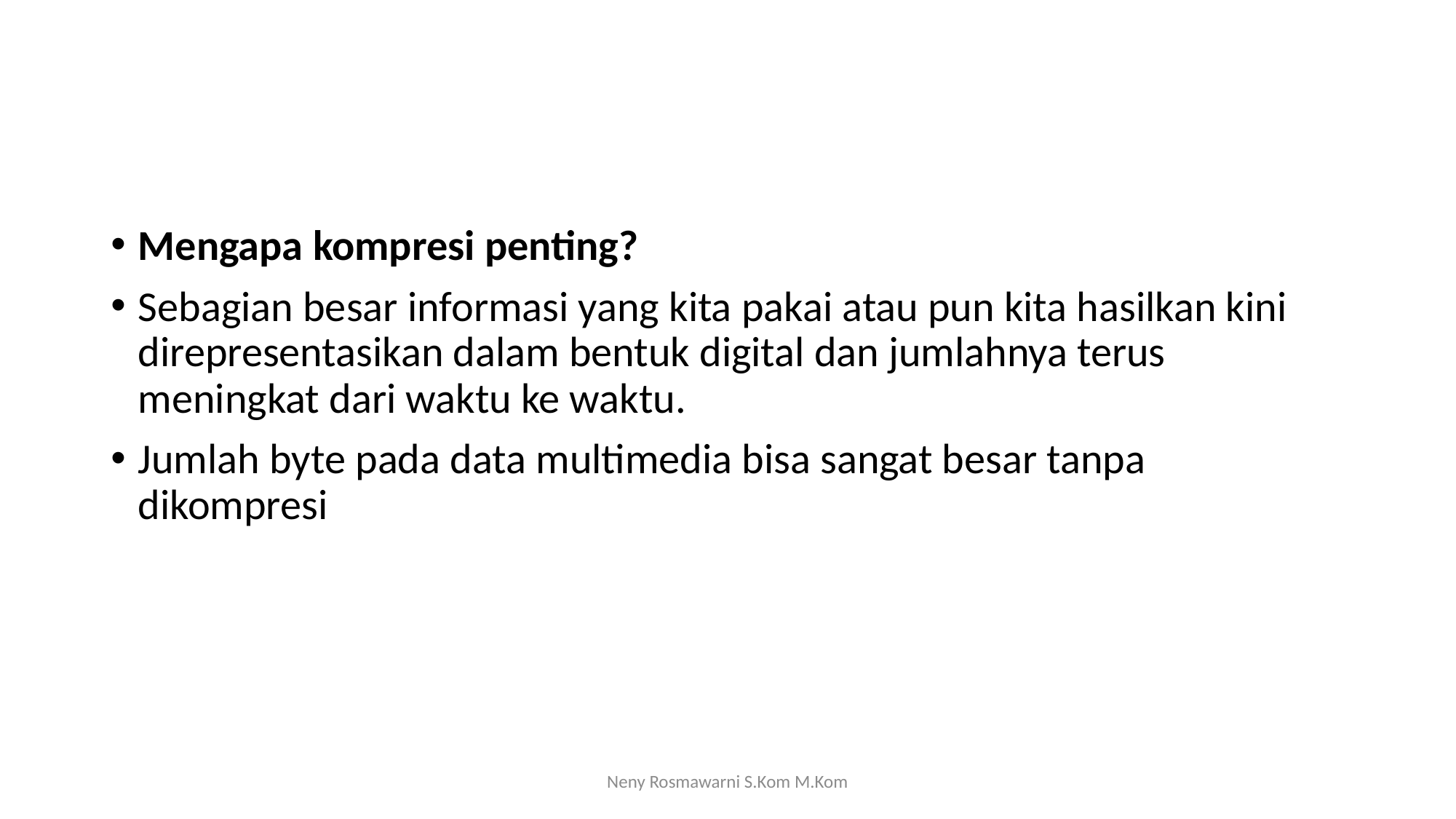

#
Mengapa kompresi penting?
Sebagian besar informasi yang kita pakai atau pun kita hasilkan kini direpresentasikan dalam bentuk digital dan jumlahnya terus meningkat dari waktu ke waktu.
Jumlah byte pada data multimedia bisa sangat besar tanpa dikompresi

Neny Rosmawarni S.Kom M.Kom